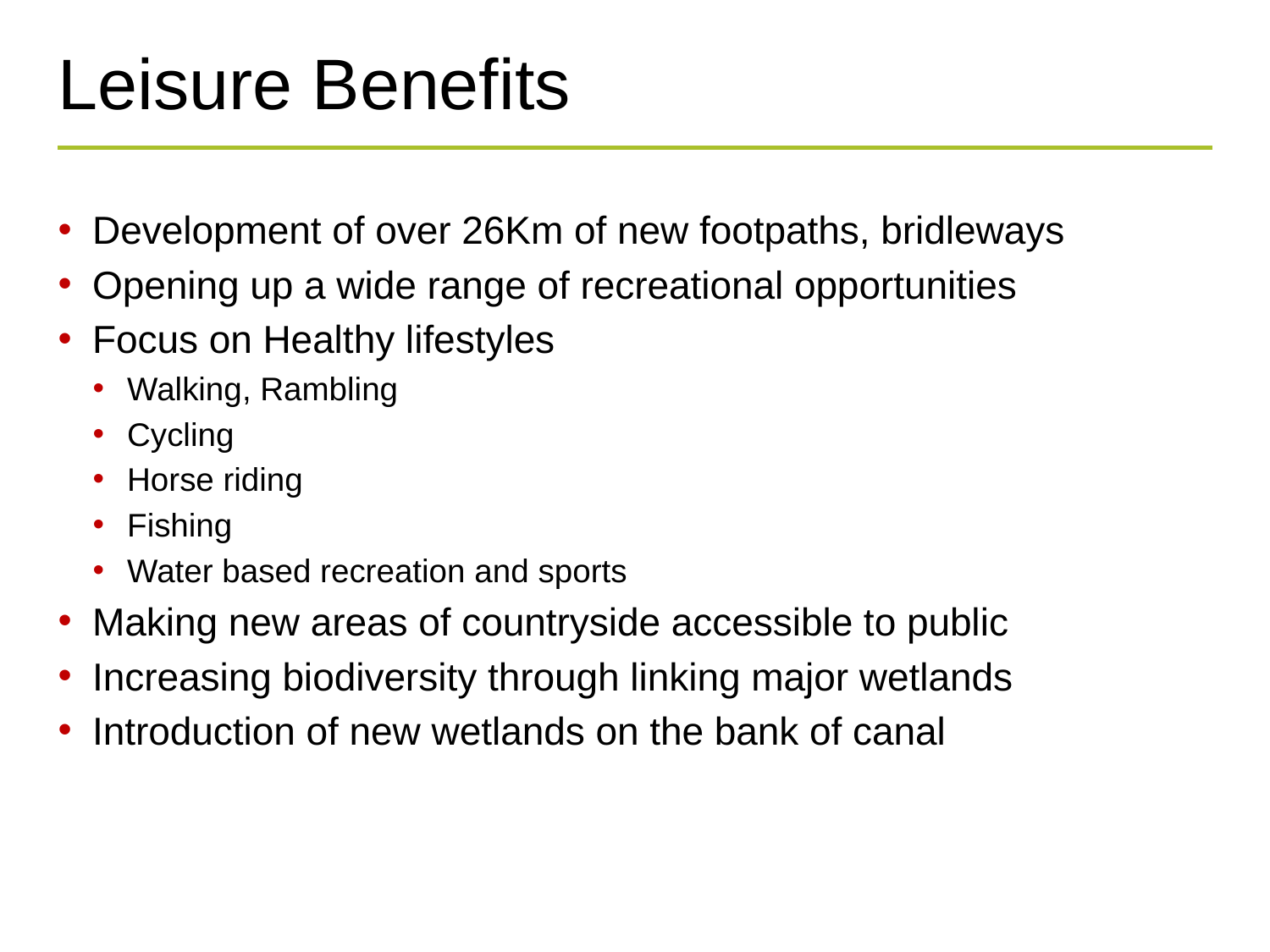

# Leisure Benefits
Development of over 26Km of new footpaths, bridleways
Opening up a wide range of recreational opportunities
Focus on Healthy lifestyles
Walking, Rambling
Cycling
Horse riding
Fishing
Water based recreation and sports
Making new areas of countryside accessible to public
Increasing biodiversity through linking major wetlands
Introduction of new wetlands on the bank of canal